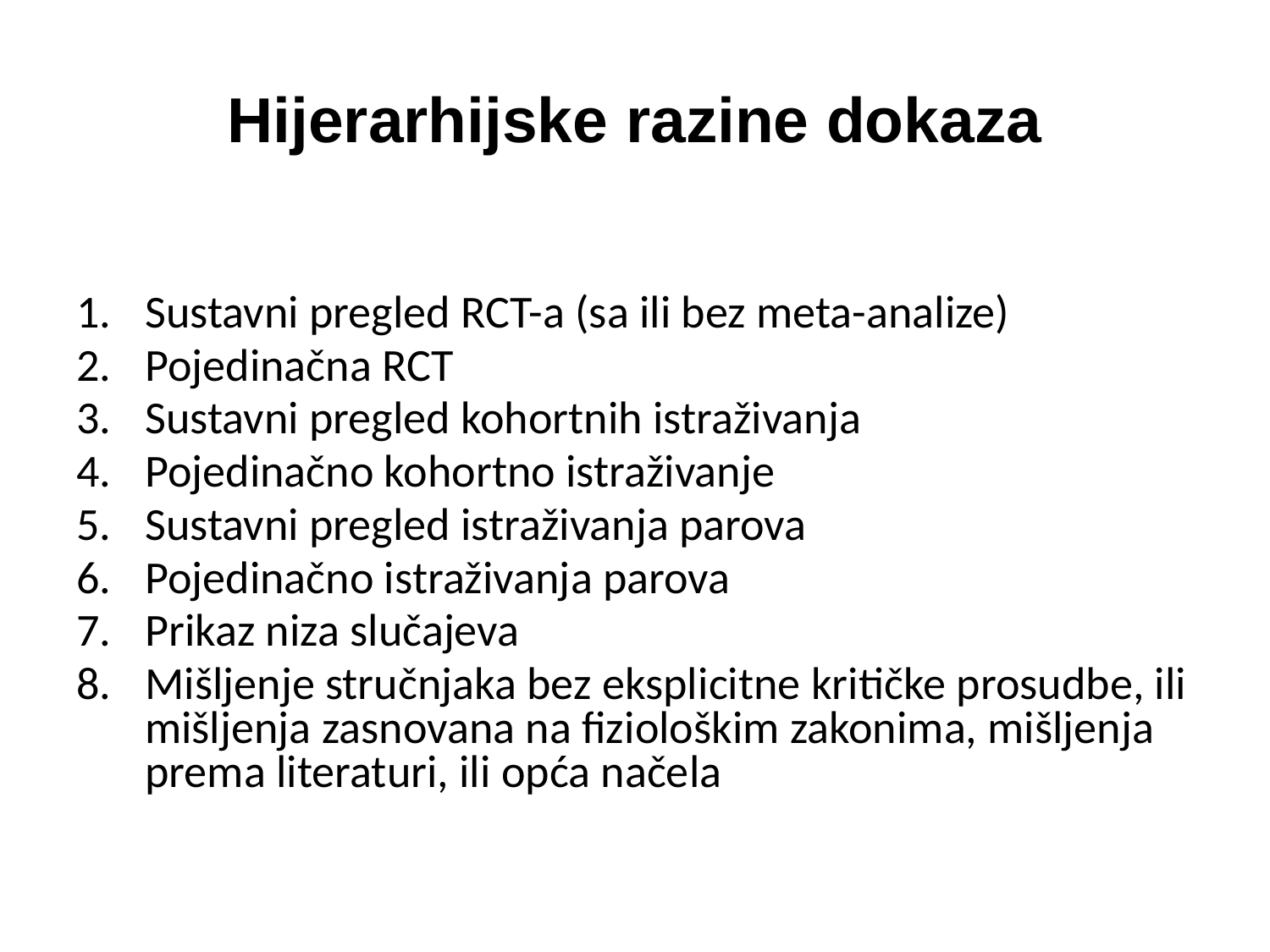

# Hijerarhijske razine dokaza

Sustavni pregled RCT-a (sa ili bez meta-analize)
Pojedinačna RCT
Sustavni pregled kohortnih istraživanja
Pojedinačno kohortno istraživanje
Sustavni pregled istraživanja parova
Pojedinačno istraživanja parova
Prikaz niza slučajeva
Mišljenje stručnjaka bez eksplicitne kritičke prosudbe, ili mišljenja zasnovana na fiziološkim zakonima, mišljenja prema literaturi, ili opća načela